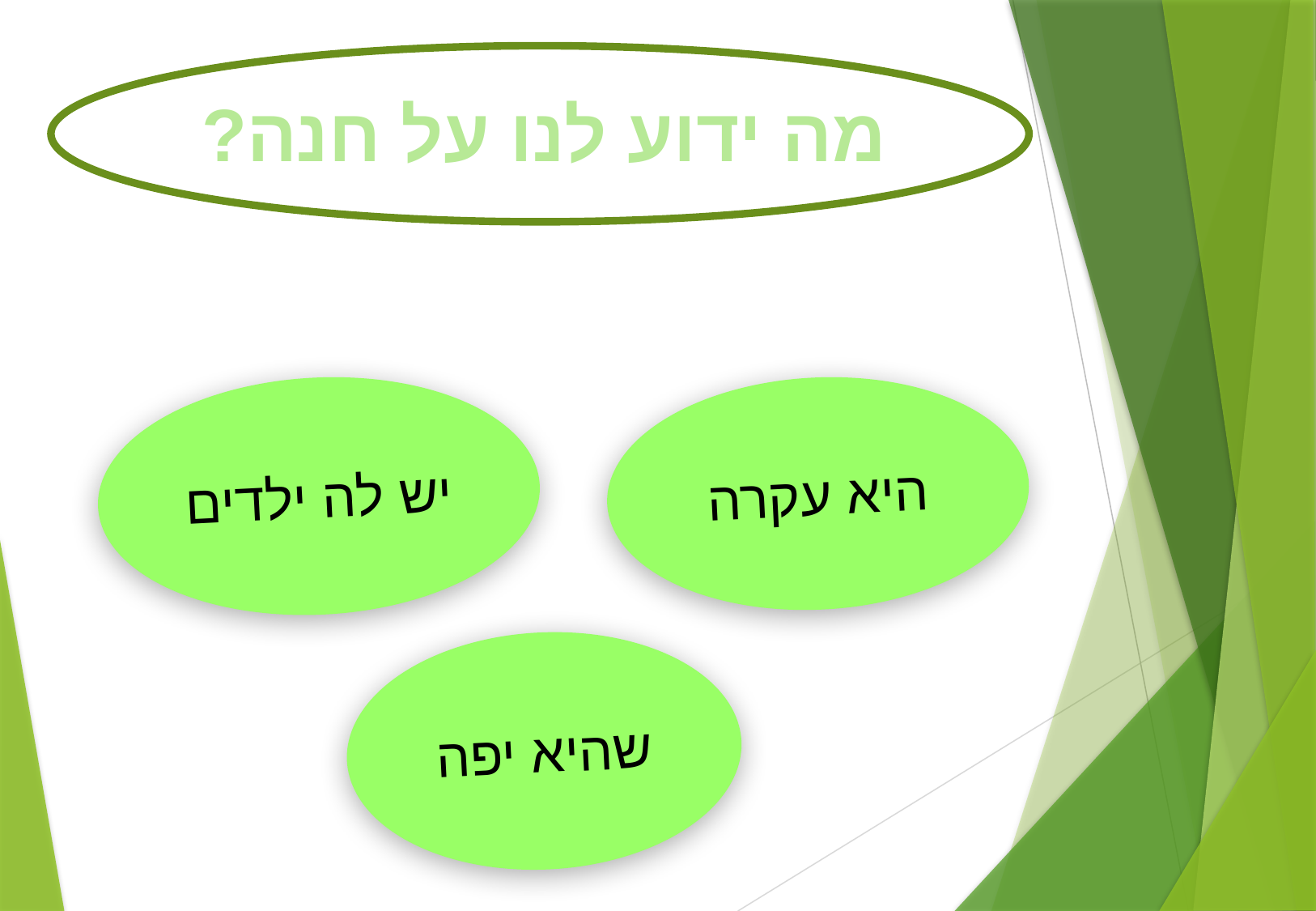

# מה ידוע לנו על חנה?
יש לה ילדים
היא עקרה
שהיא יפה